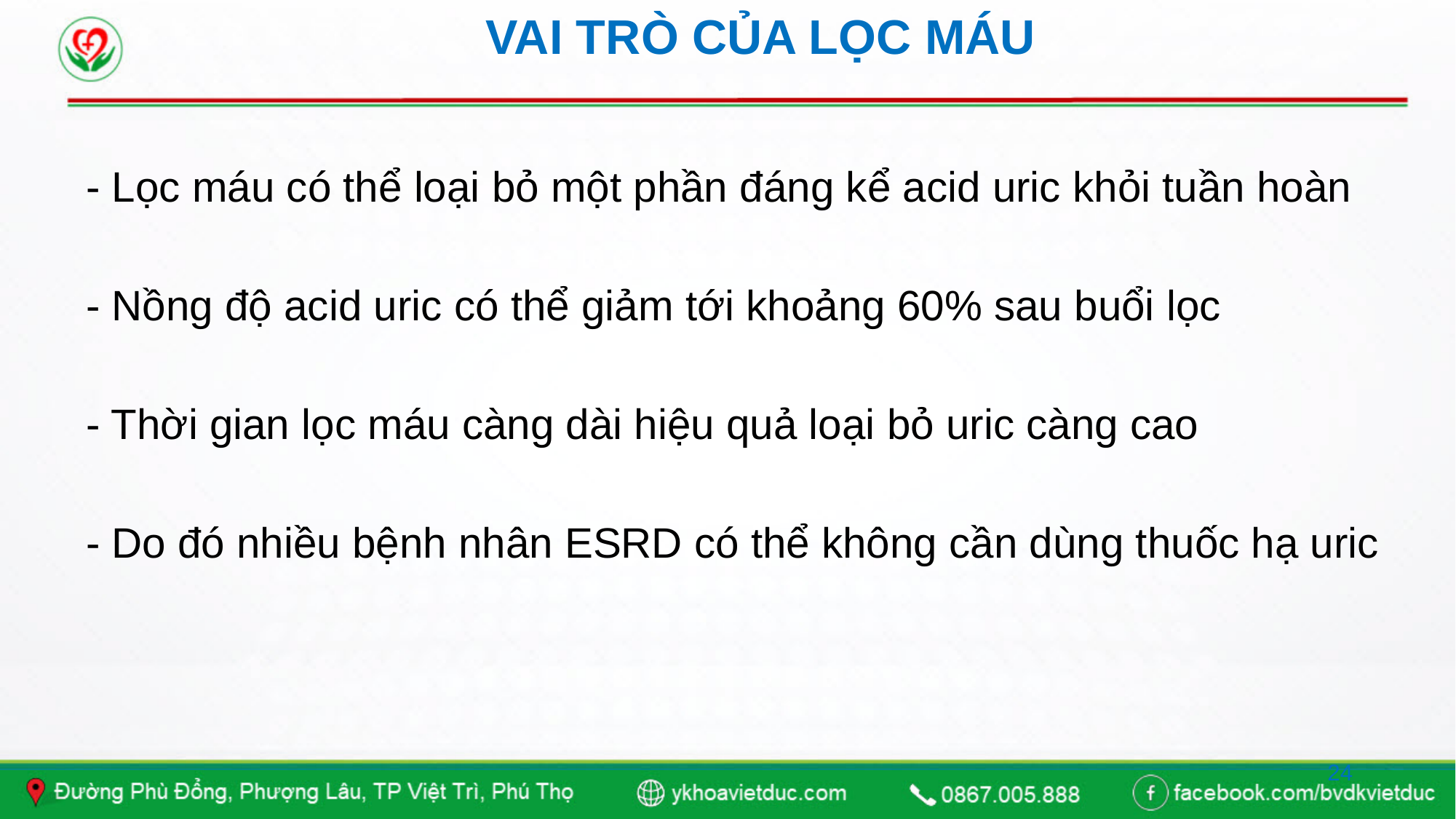

# VAI TRÒ CỦA LỌC MÁU
- Lọc máu có thể loại bỏ một phần đáng kể acid uric khỏi tuần hoàn
- Nồng độ acid uric có thể giảm tới khoảng 60% sau buổi lọc
- Thời gian lọc máu càng dài hiệu quả loại bỏ uric càng cao
- Do đó nhiều bệnh nhân ESRD có thể không cần dùng thuốc hạ uric